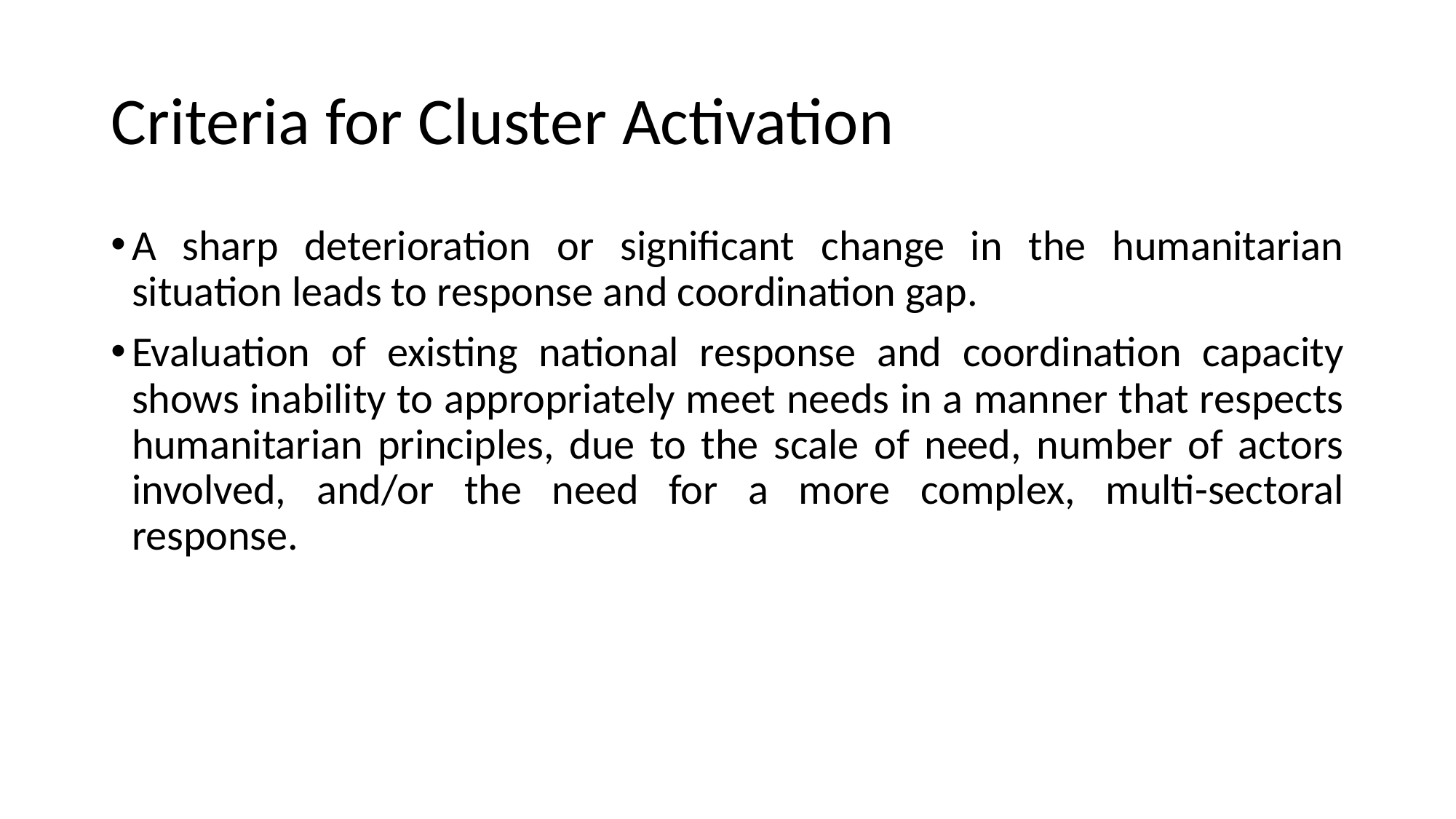

# Criteria for Cluster Activation
A sharp deterioration or significant change in the humanitarian situation leads to response and coordination gap.
Evaluation of existing national response and coordination capacity shows inability to appropriately meet needs in a manner that respects humanitarian principles, due to the scale of need, number of actors involved, and/or the need for a more complex, multi-sectoral response.